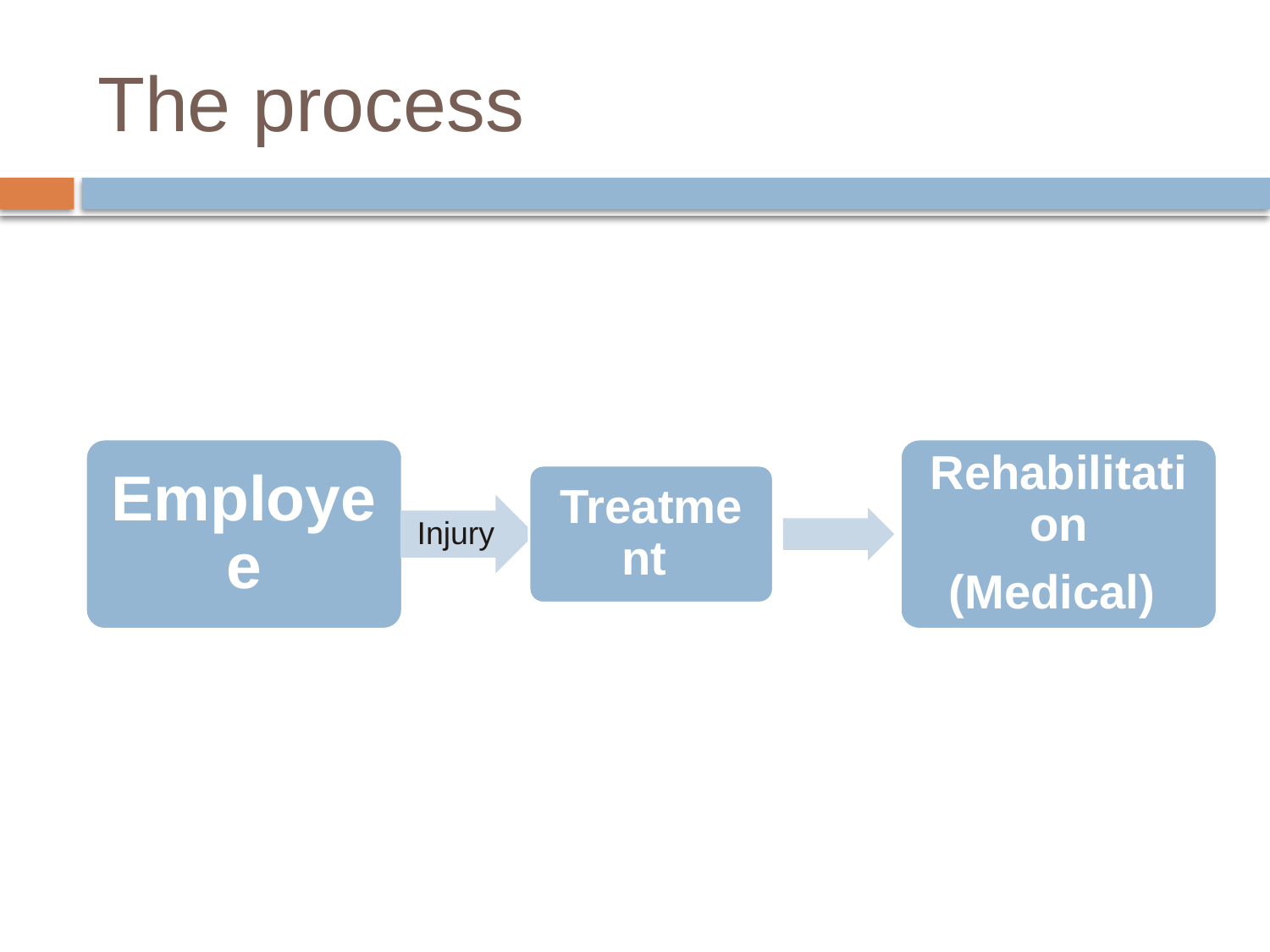

# The process
Employee
Injury
Treatment

Rehabilitation
(Medical)